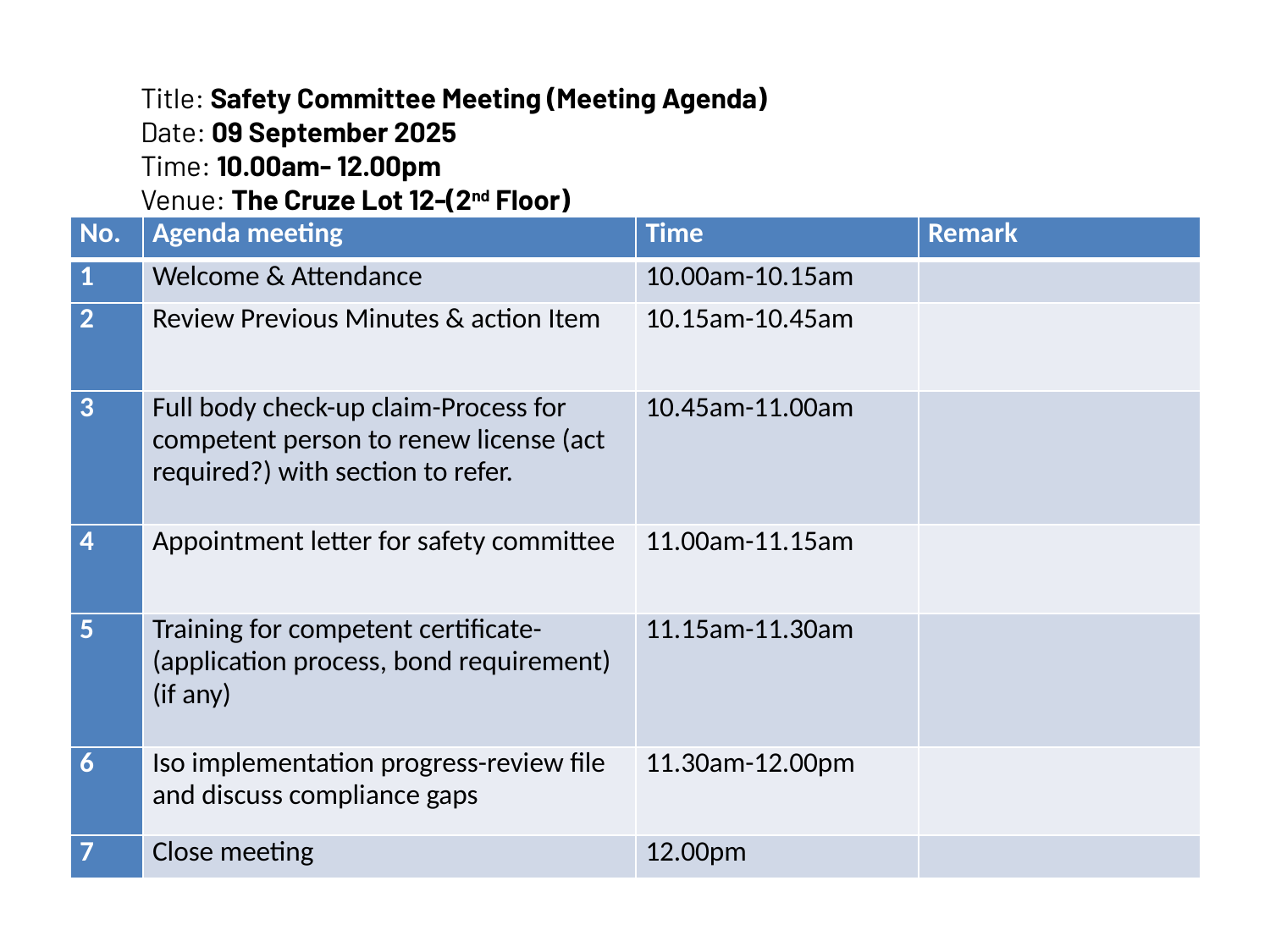

Title: Safety Committee Meeting (Meeting Agenda)
Date: 09 September 2025
Time: 10.00am- 12.00pm
Venue: The Cruze Lot 12-(2nd Floor)

| No. | Agenda meeting | Time | Remark |
| --- | --- | --- | --- |
| 1 | Welcome & Attendance | 10.00am-10.15am |  |
| 2 | Review Previous Minutes & action Item | 10.15am-10.45am |  |
| 3 | Full body check-up claim-Process for competent person to renew license (act required?) with section to refer. | 10.45am-11.00am |  |
| 4 | Appointment letter for safety committee | 11.00am-11.15am |  |
| 5 | Training for competent certificate-(application process, bond requirement) (if any) | 11.15am-11.30am |  |
| 6 | Iso implementation progress-review file and discuss compliance gaps | 11.30am-12.00pm |  |
| 7 | Close meeting | 12.00pm |  |